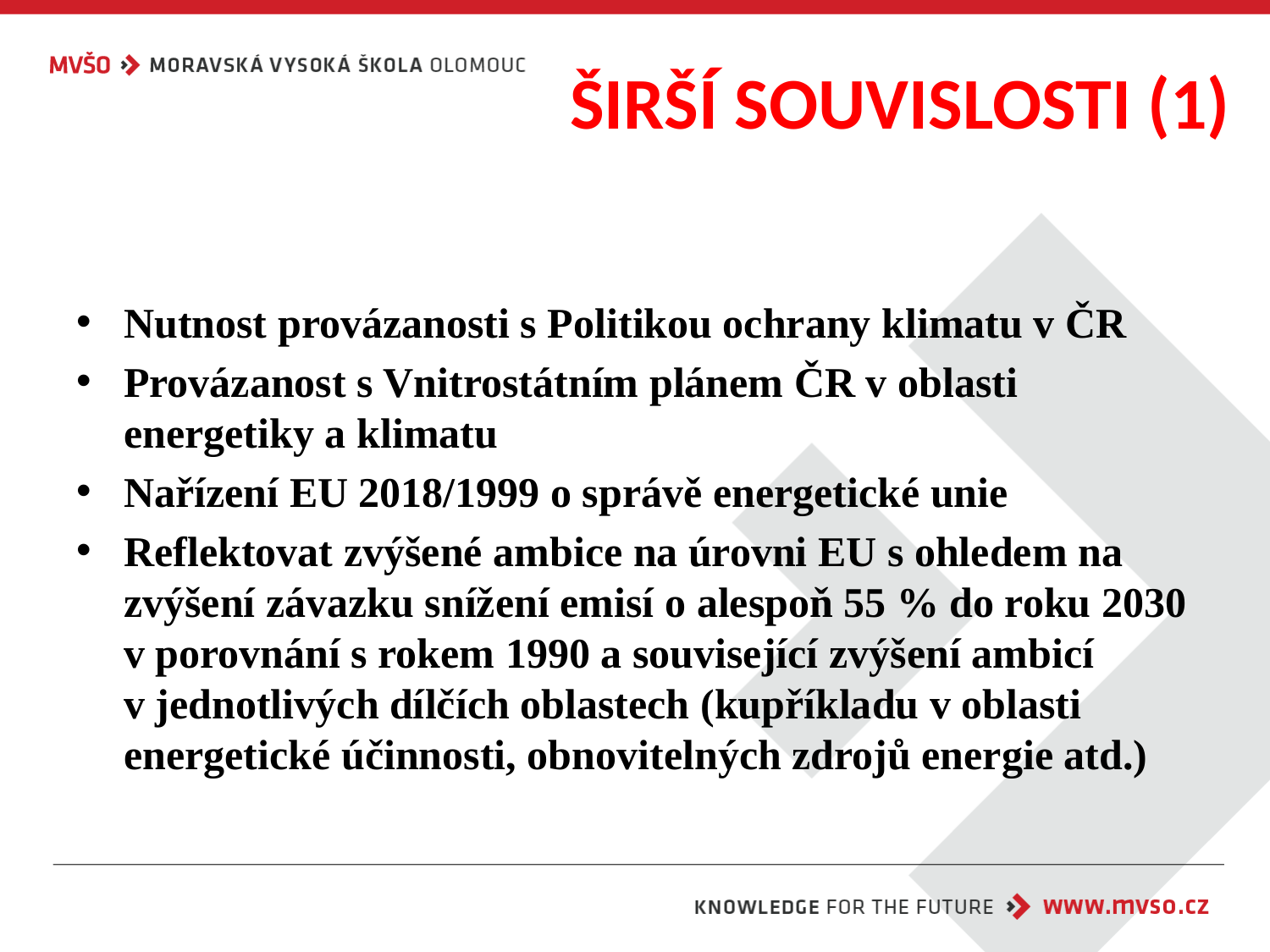

# ŠIRŠÍ SOUVISLOSTI (1)
Nutnost provázanosti s Politikou ochrany klimatu v ČR
Provázanost s Vnitrostátním plánem ČR v oblasti energetiky a klimatu
Nařízení EU 2018/1999 o správě energetické unie
Reflektovat zvýšené ambice na úrovni EU s ohledem na zvýšení závazku snížení emisí o alespoň 55 % do roku 2030 v porovnání s rokem 1990 a související zvýšení ambicí v jednotlivých dílčích oblastech (kupříkladu v oblasti energetické účinnosti, obnovitelných zdrojů energie atd.)